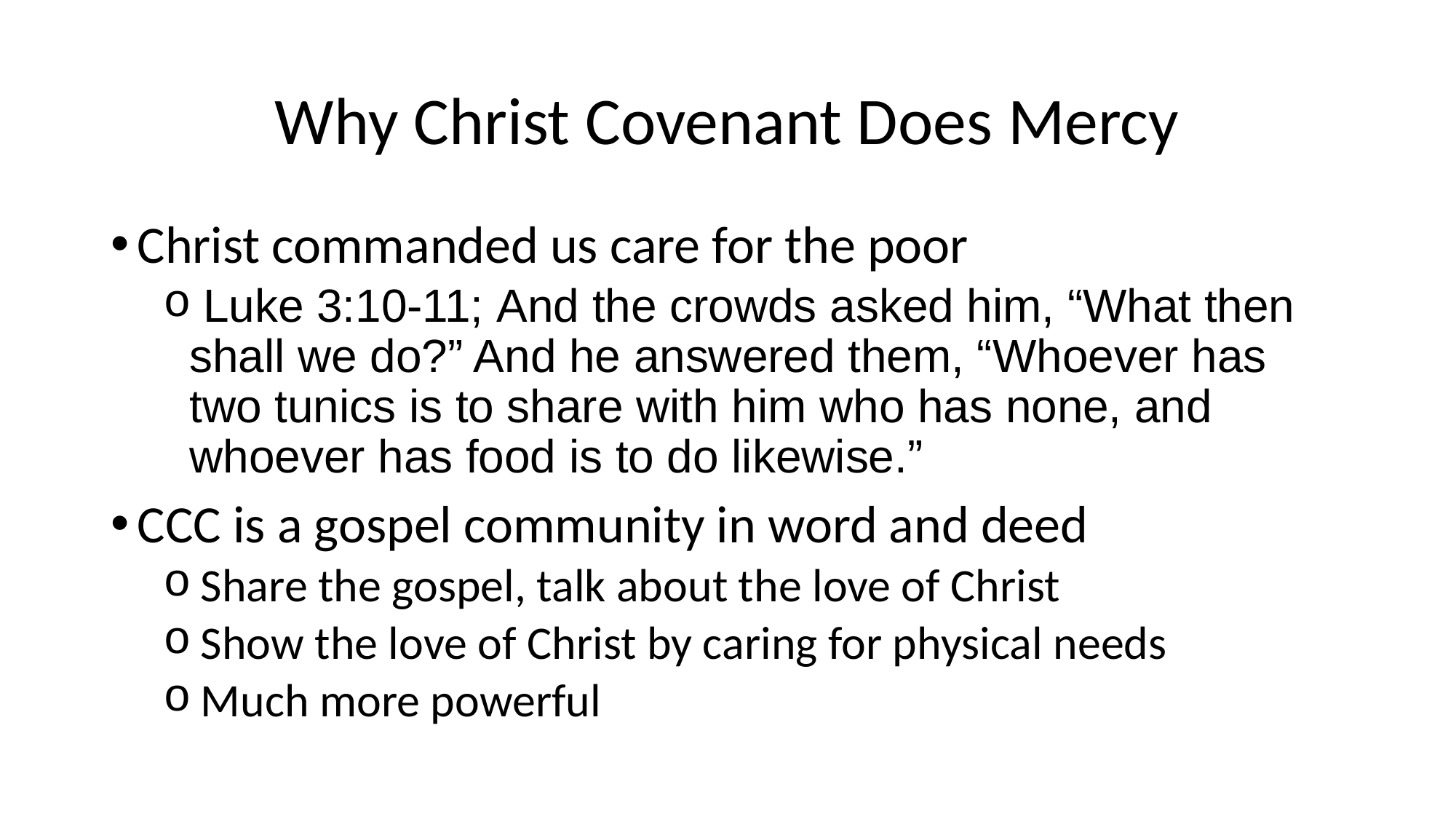

# Why Christ Covenant Does Mercy
Christ commanded us care for the poor
 Luke 3:10-11; And the crowds asked him, “What then shall we do?” And he answered them, “Whoever has two tunics is to share with him who has none, and whoever has food is to do likewise.”
CCC is a gospel community in word and deed
 Share the gospel, talk about the love of Christ
 Show the love of Christ by caring for physical needs
 Much more powerful